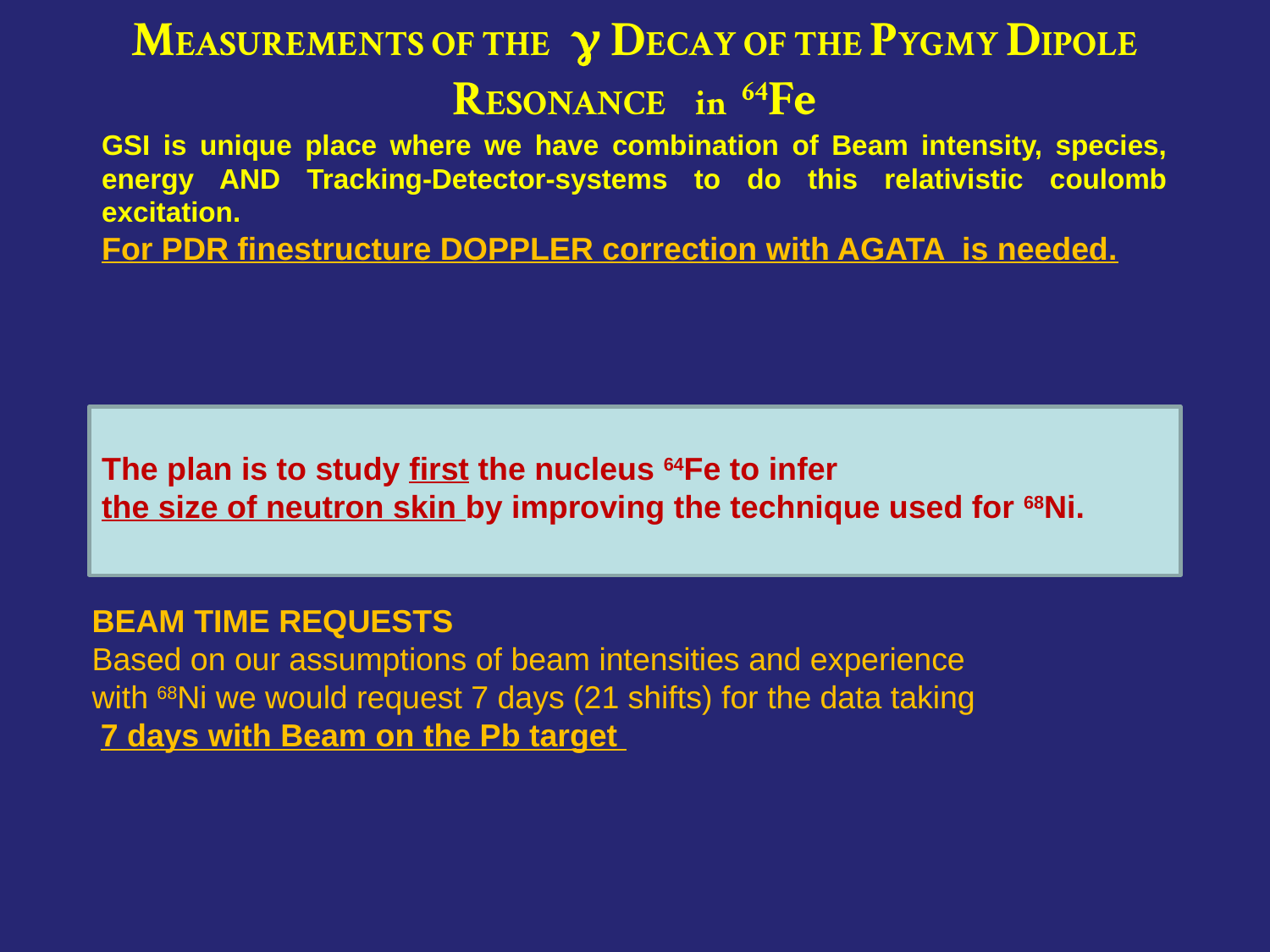

MEASUREMENTS OF THE   γ DECAY OF THE PYGMY DIPOLE RESONANCE    in  64Fe
GSI is unique place where we have combination of Beam intensity, species, energy AND Tracking-Detector-systems to do this relativistic coulomb excitation.
For PDR finestructure DOPPLER correction with AGATA  is needed.

The plan is to study first the nucleus 64Fe to infer
the size of neutron skin by improving the technique used for 68Ni.

BEAM TIME REQUESTS
Based on our assumptions of beam intensities and experience
with 68Ni we would request 7 days (21 shifts) for the data taking
 7 days with Beam on the Pb target